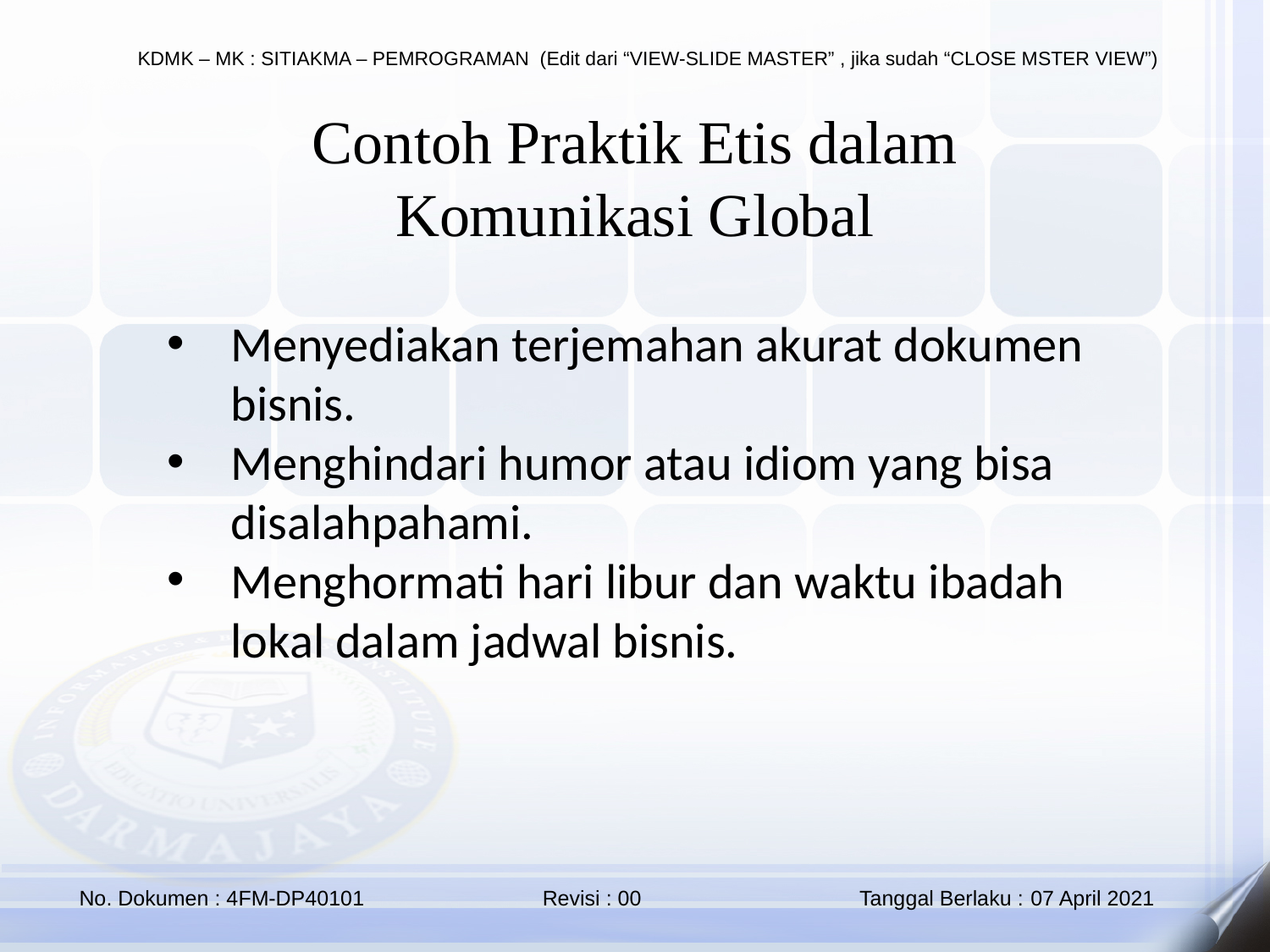

Contoh Praktik Etis dalam Komunikasi Global
Menyediakan terjemahan akurat dokumen bisnis.
Menghindari humor atau idiom yang bisa disalahpahami.
Menghormati hari libur dan waktu ibadah lokal dalam jadwal bisnis.